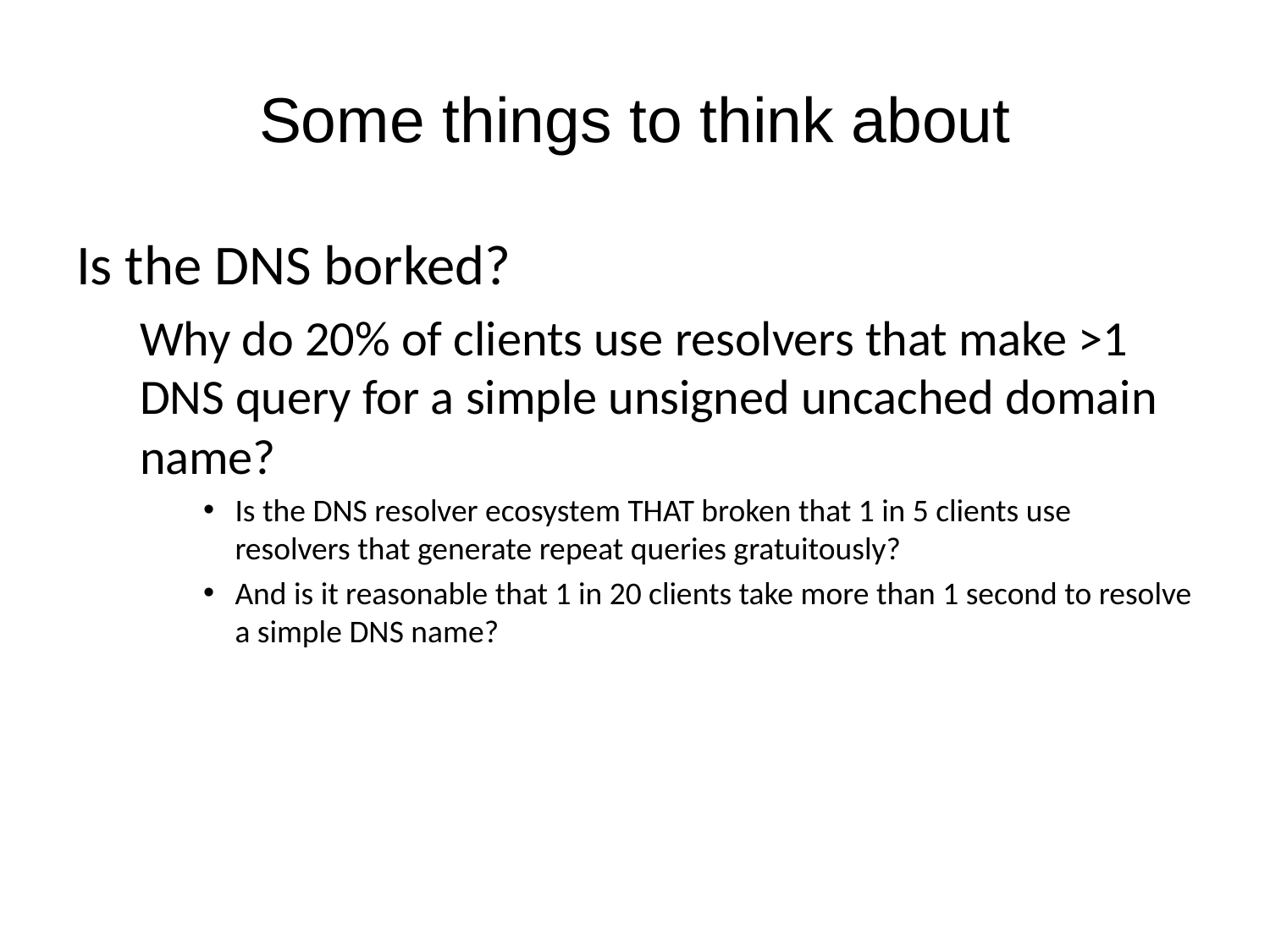

# Some things to think about
Is the DNS borked?
Why do 20% of clients use resolvers that make >1 DNS query for a simple unsigned uncached domain name?
Is the DNS resolver ecosystem THAT broken that 1 in 5 clients use resolvers that generate repeat queries gratuitously?
And is it reasonable that 1 in 20 clients take more than 1 second to resolve a simple DNS name?